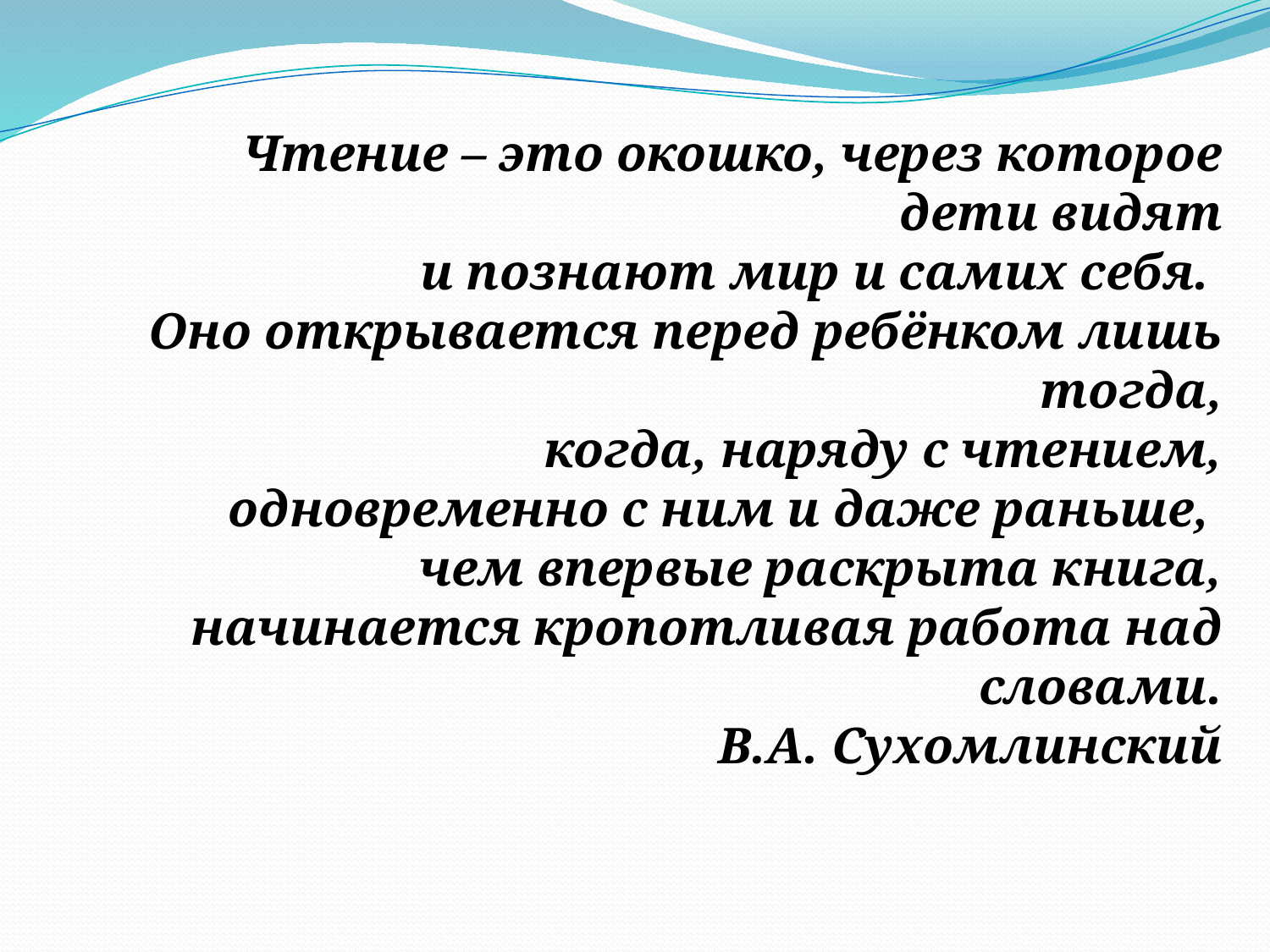

Чтение – это окошко, через которое дети видят
 и познают мир и самих себя.
Оно открывается перед ребёнком лишь тогда,
когда, наряду с чтением,
 одновременно с ним и даже раньше,
чем впервые раскрыта книга,
 начинается кропотливая работа над словами.
В.А. Сухомлинский